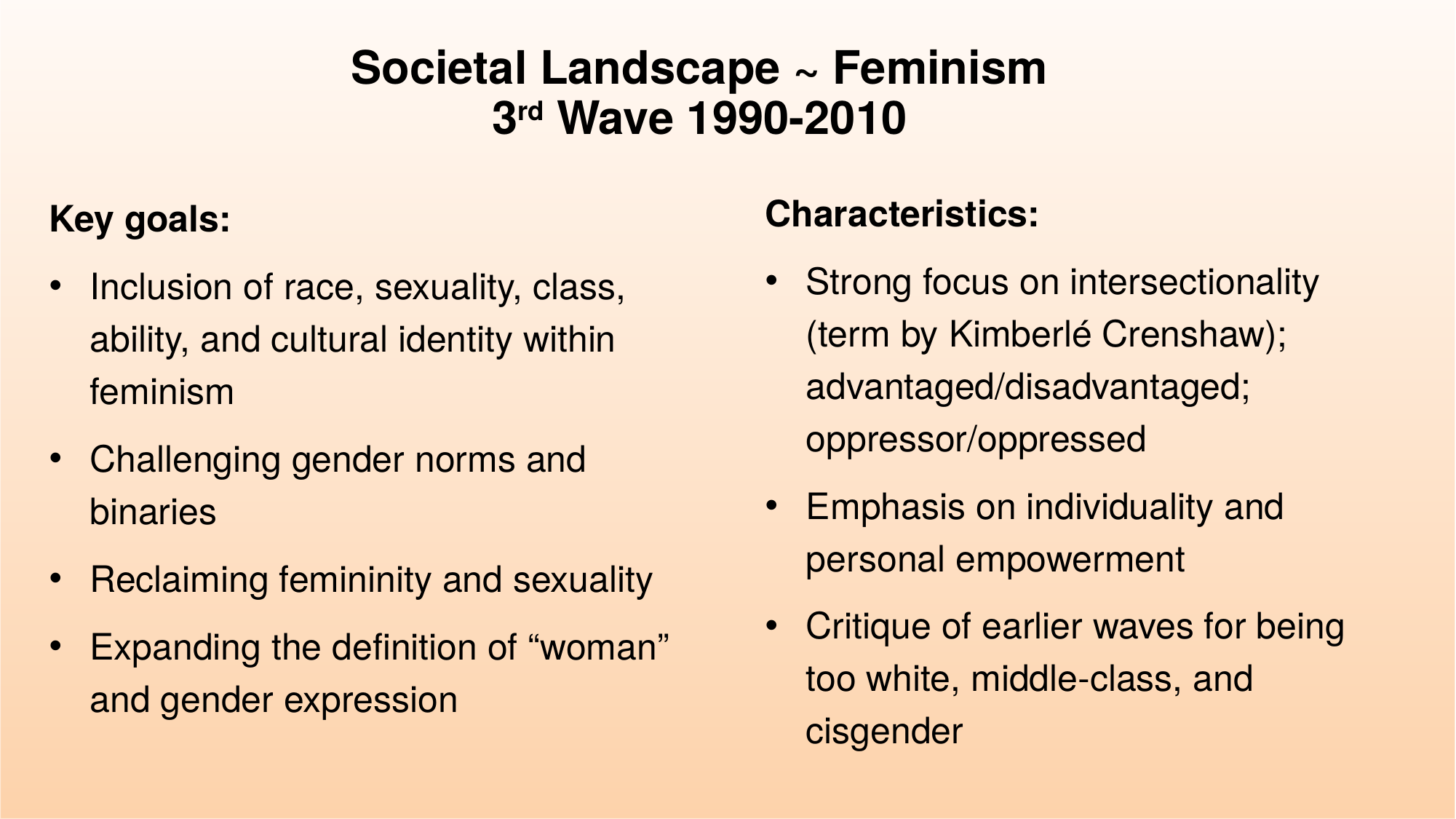

# Societal Landscape ~ Feminism 3rd Wave 1990-2010
Characteristics:
Strong focus on intersectionality (term by Kimberlé Crenshaw); advantaged/disadvantaged; oppressor/oppressed
Emphasis on individuality and personal empowerment
Critique of earlier waves for being too white, middle‑class, and cisgender
Key goals:
Inclusion of race, sexuality, class, ability, and cultural identity within feminism
Challenging gender norms and binaries
Reclaiming femininity and sexuality
Expanding the definition of “woman” and gender expression